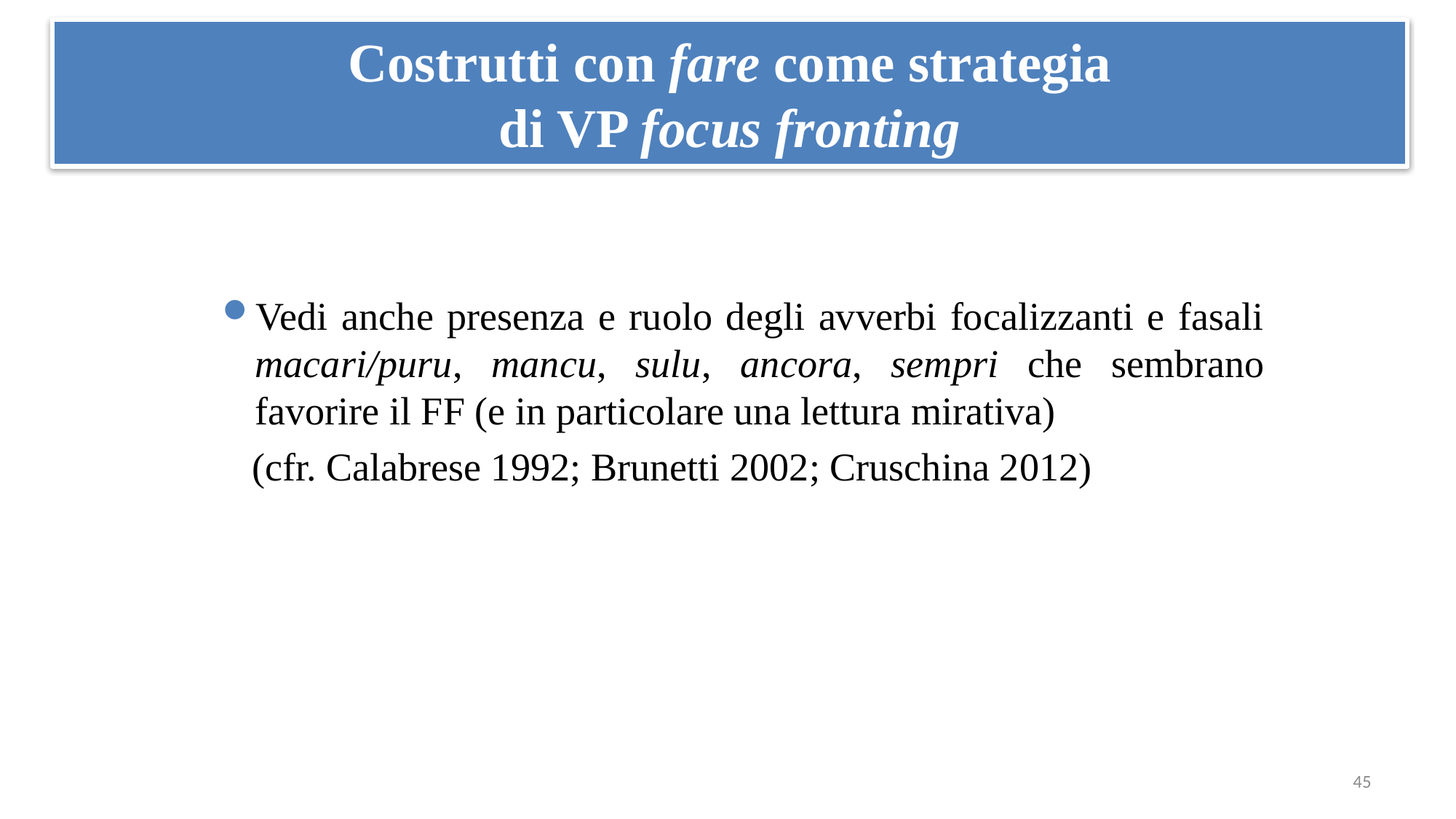

# Costrutti con fare come strategia di VP focus fronting
Vedi anche presenza e ruolo degli avverbi focalizzanti e fasali macari/puru, mancu, sulu, ancora, sempri che sembrano favorire il FF (e in particolare una lettura mirativa)
   (cfr. Calabrese 1992; Brunetti 2002; Cruschina 2012)

45